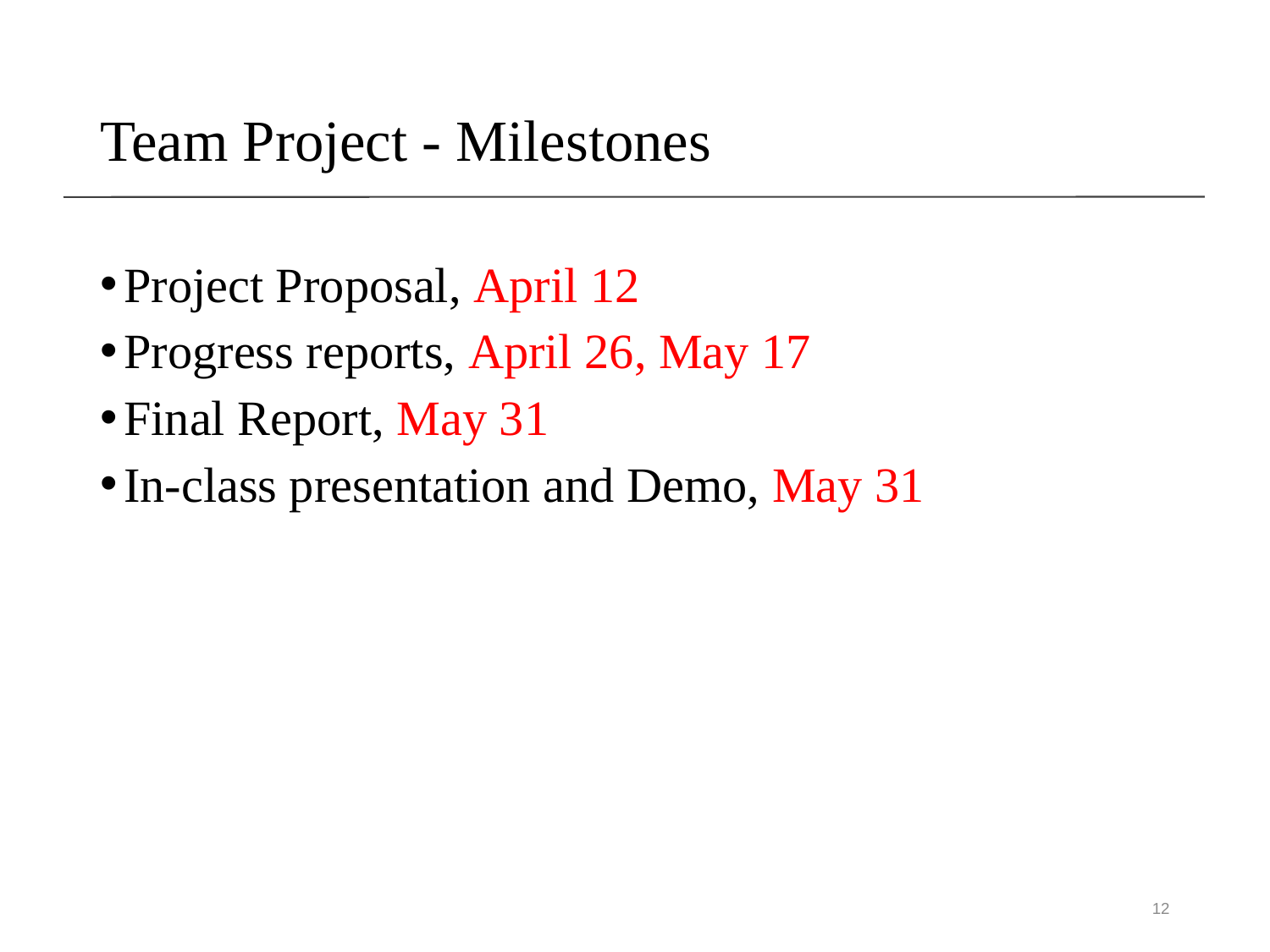

# Team Project - Milestones
Project Proposal, April 12
Progress reports, April 26, May 17
Final Report, May 31
In-class presentation and Demo, May 31

12